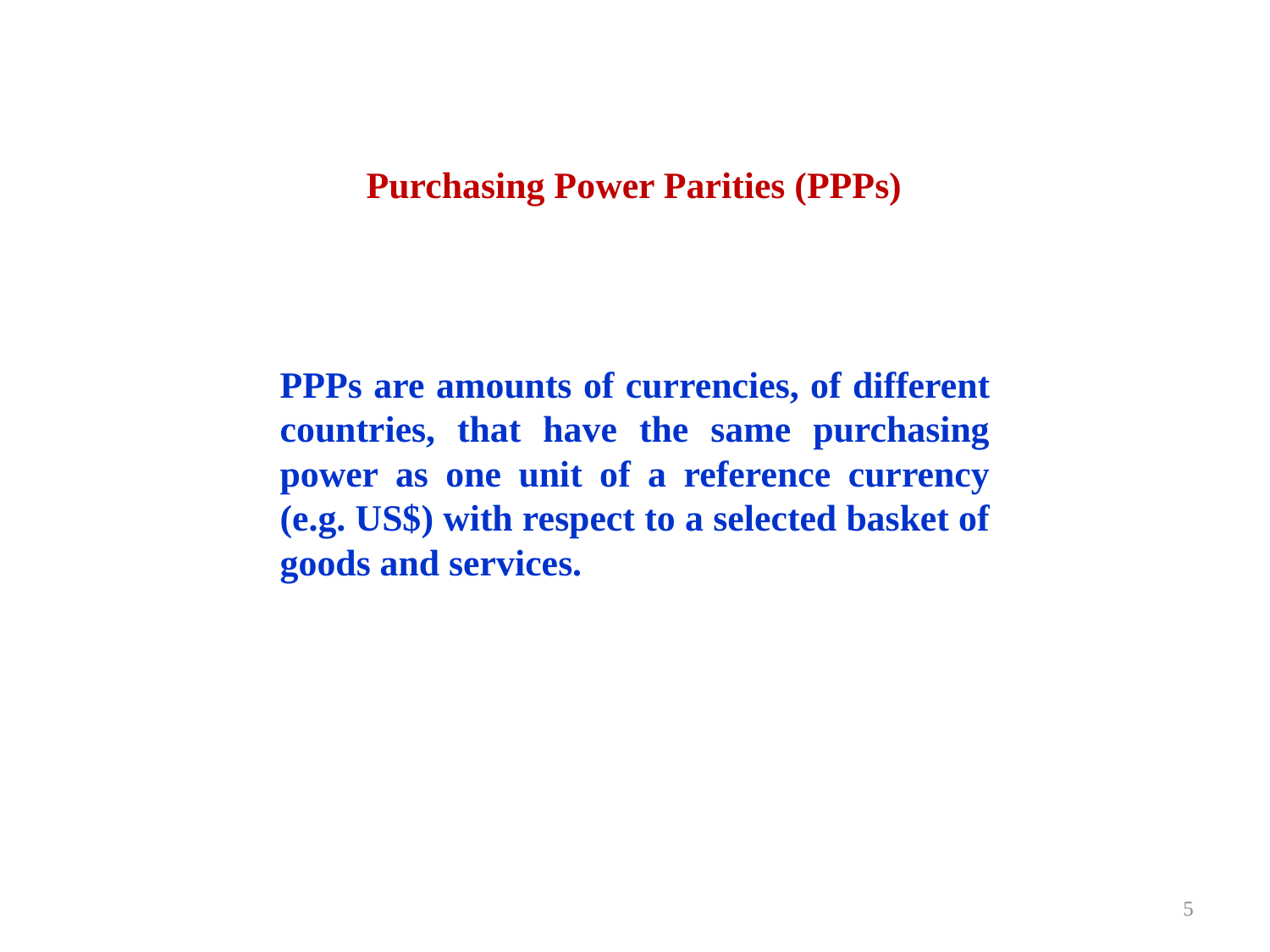

Purchasing Power Parities (PPPs)

PPPs are amounts of currencies, of different countries, that have the same purchasing power as one unit of a reference currency (e.g. US$) with respect to a selected basket of goods and services.
5